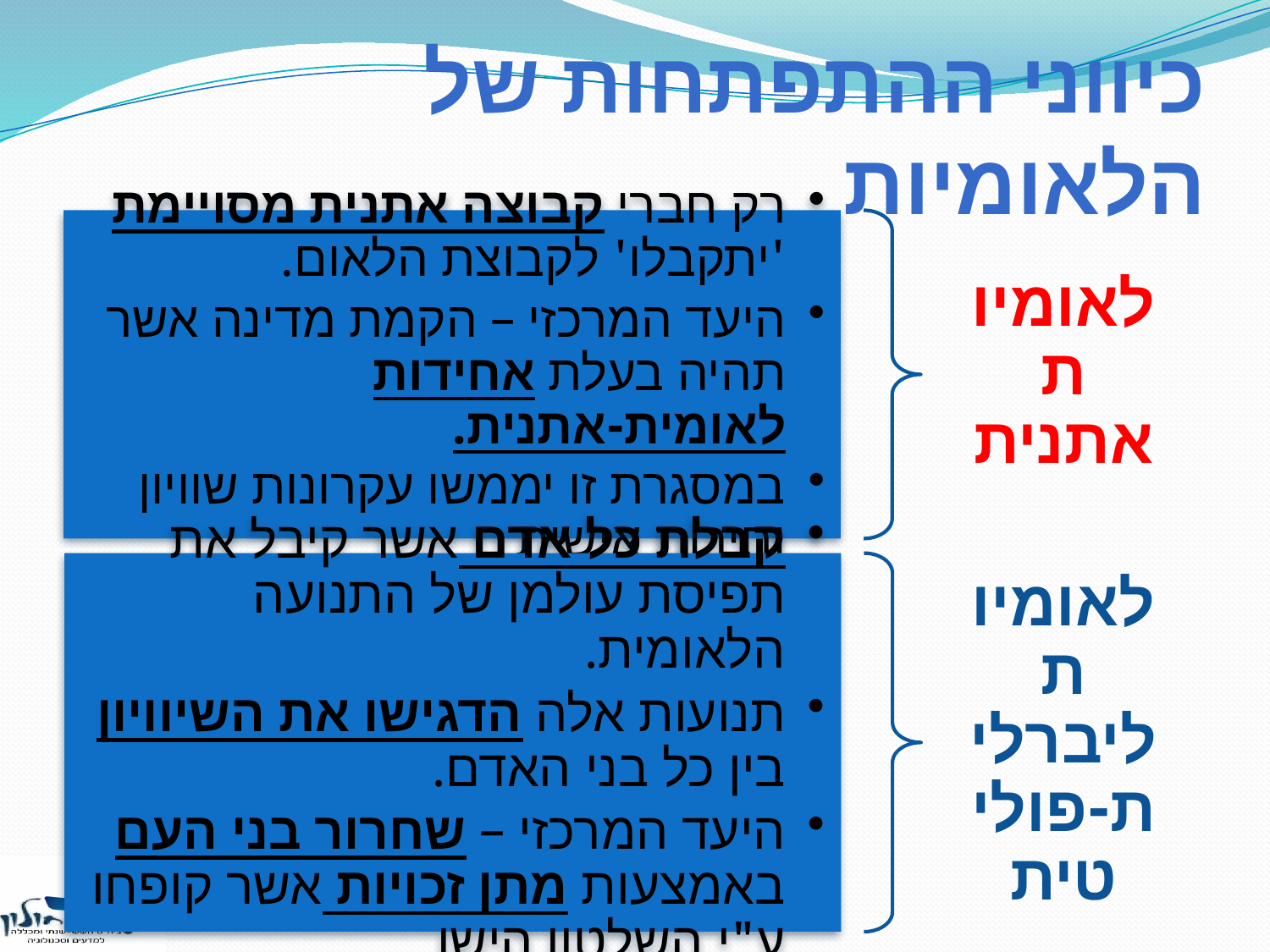

# כיווני ההתפתחות של הלאומיות
לאומיות אתנית
רק חברי קבוצה אתנית מסויימת 'יתקבלו' לקבוצת הלאום.
היעד המרכזי – הקמת מדינה אשר תהיה בעלת אחידות לאומית-אתנית.
במסגרת זו יממשו עקרונות שוויון וחירות אישית
לאומיות ליברלית-פוליטית
קבלת כל אדם אשר קיבל את תפיסת עולמן של התנועה הלאומית.
תנועות אלה הדגישו את השיוויון בין כל בני האדם.
היעד המרכזי – שחרור בני העם באמצעות מתן זכויות אשר קופחו ע"י השלטון הישן